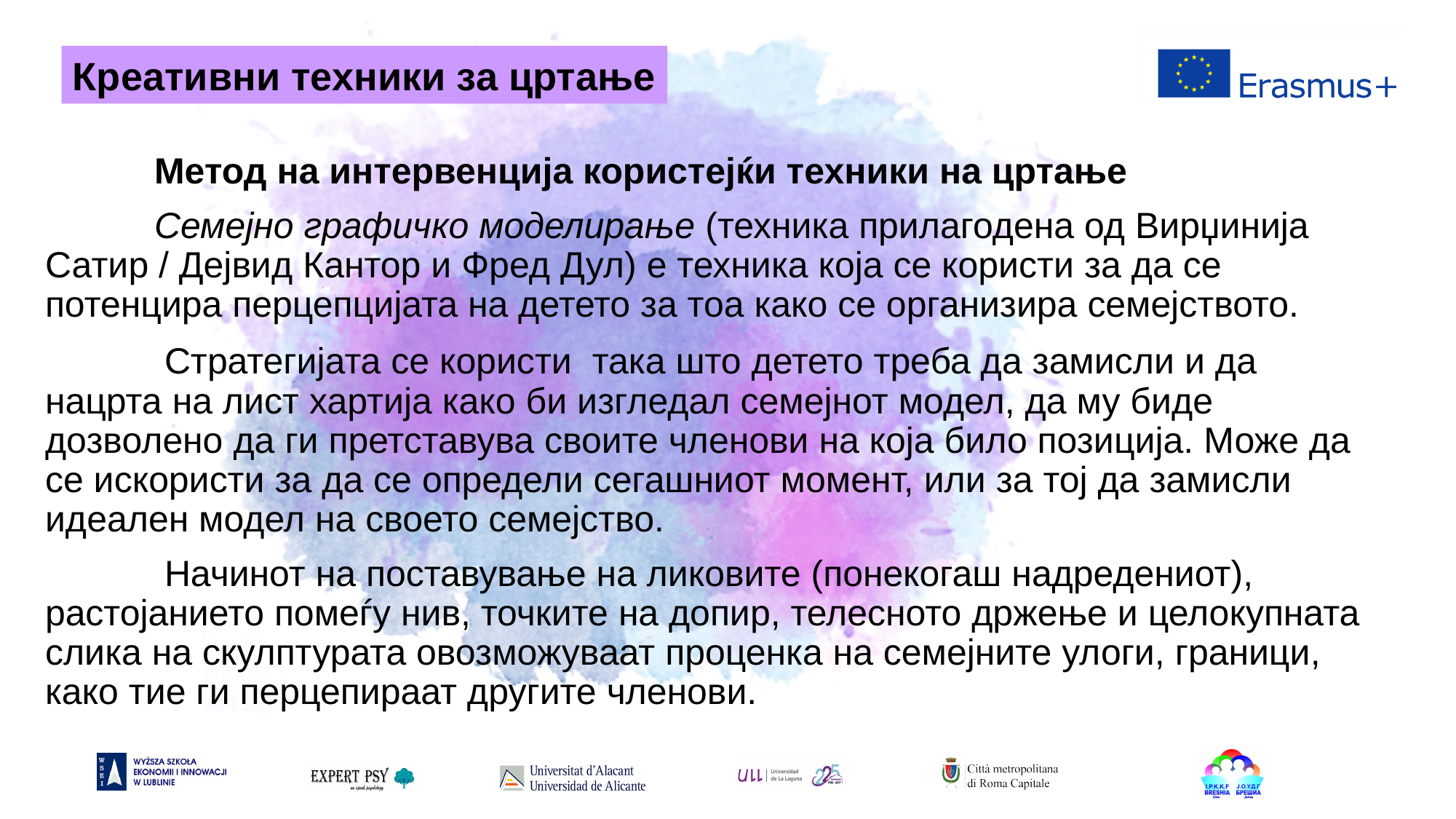

Креативни техники за цртање
	Метод на интервенција користејќи техники на цртање
	Семејно графичко моделирање (техника прилагодена од Вирџинија Сатир / Дејвид Кантор и Фред Дул) е техника која се користи за да се потенцира перцепцијата на детето за тоа како се организира семејството.
	 Стратегијата се користи  така што детето треба да замисли и да нацрта на лист хартија како би изгледал семејнот модел, да му биде дозволено да ги претставува своите членови на која било позиција. Може да се искористи за да се определи сегашниот момент, или за тој да замисли идеален модел на своето семејство.
	 Начинот на поставување на ликовите (понекогаш надредениот), растојанието помеѓу нив, точките на допир, телесното држење и целокупната слика на скулптурата овозможуваат проценка на семејните улоги, граници, како тие ги перцепираат другите членови.